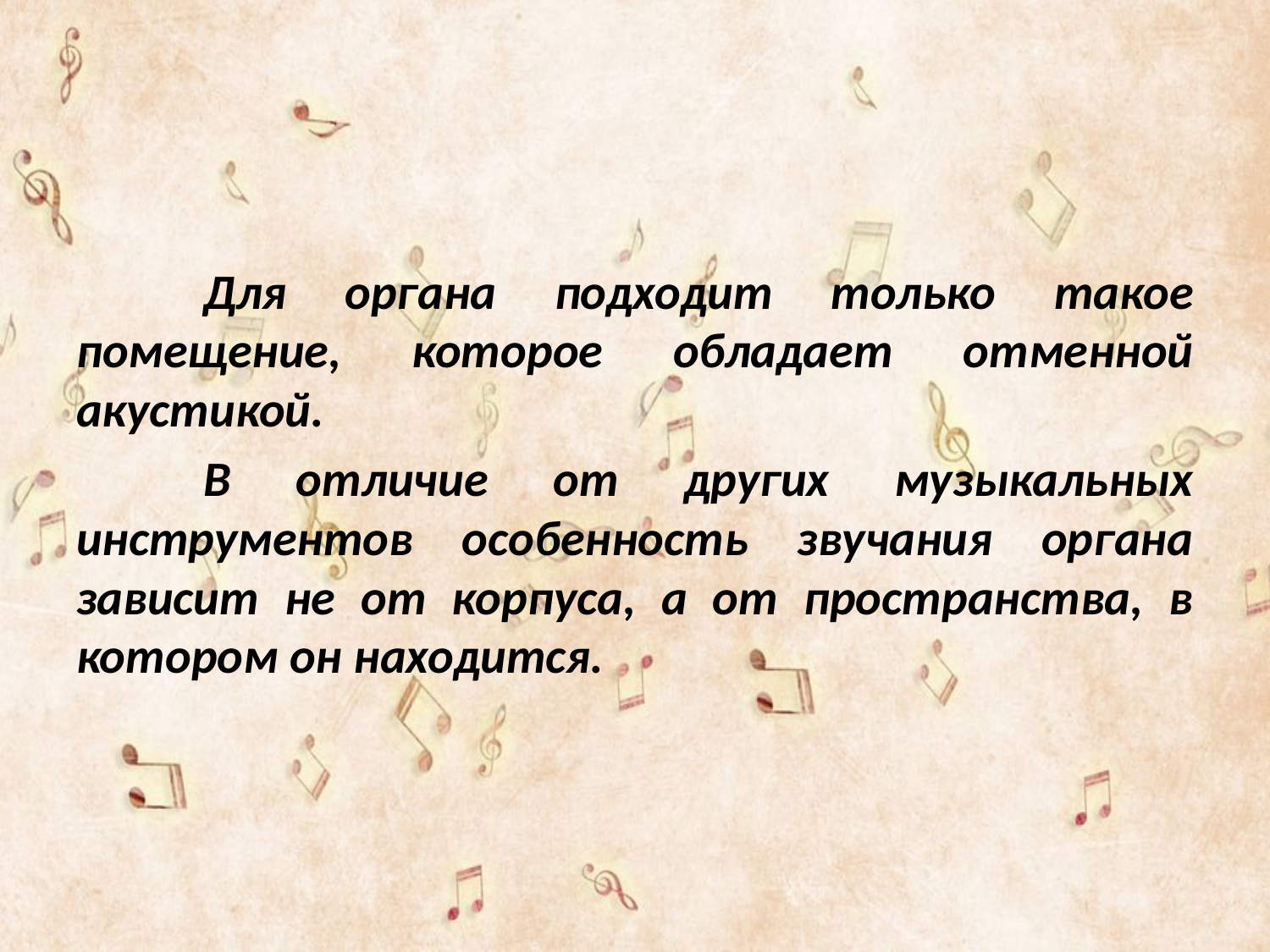

Для органа подходит только такое помещение, которое обладает отменной акустикой.
	В отличие от других музыкальных инструментов особенность звучания органа зависит не от корпуса, а от пространства, в котором он находится.